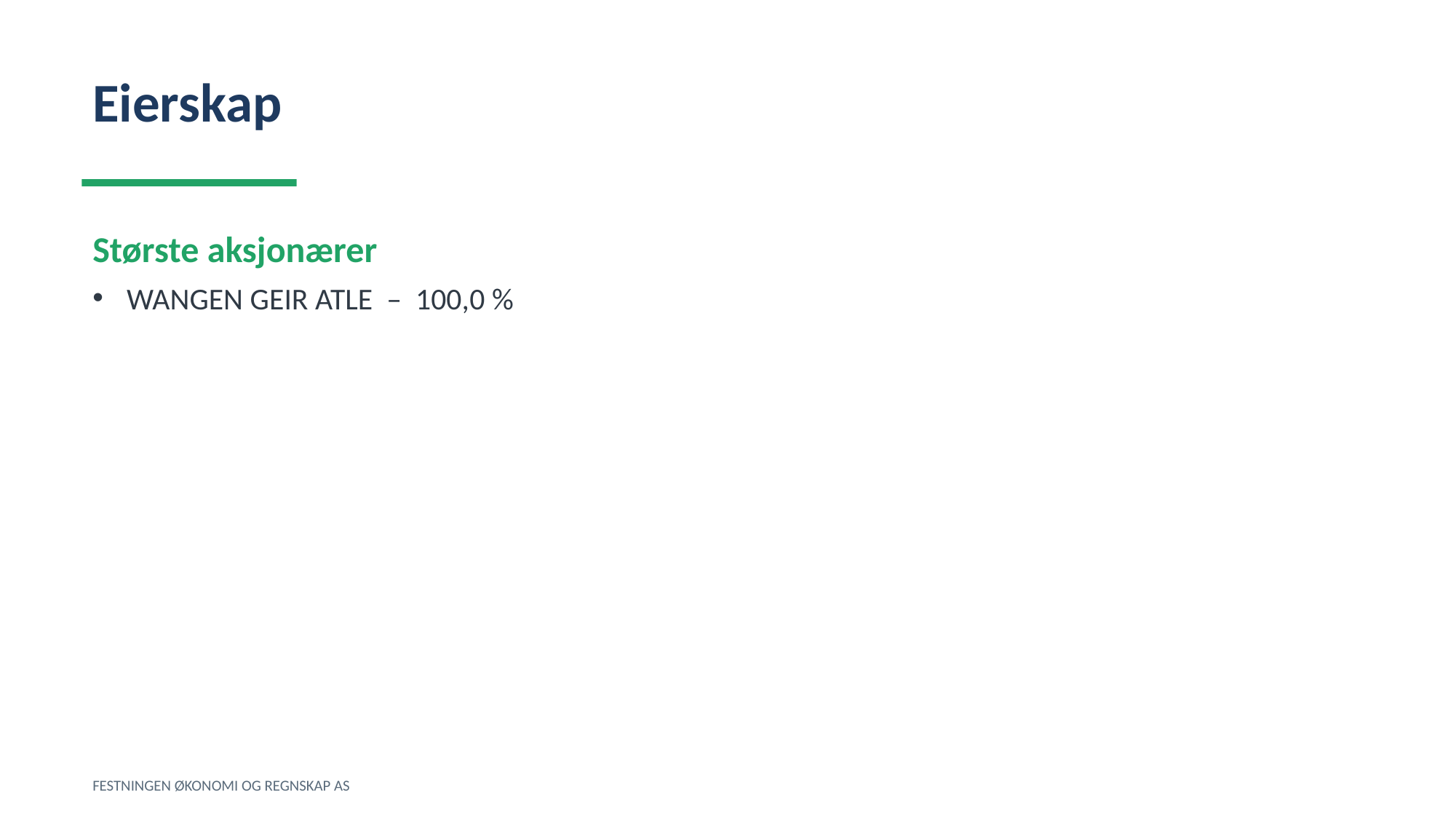

Eierskap

Største aksjonærer
WANGEN GEIR ATLE  –  100,0 %
FESTNINGEN ØKONOMI OG REGNSKAP AS